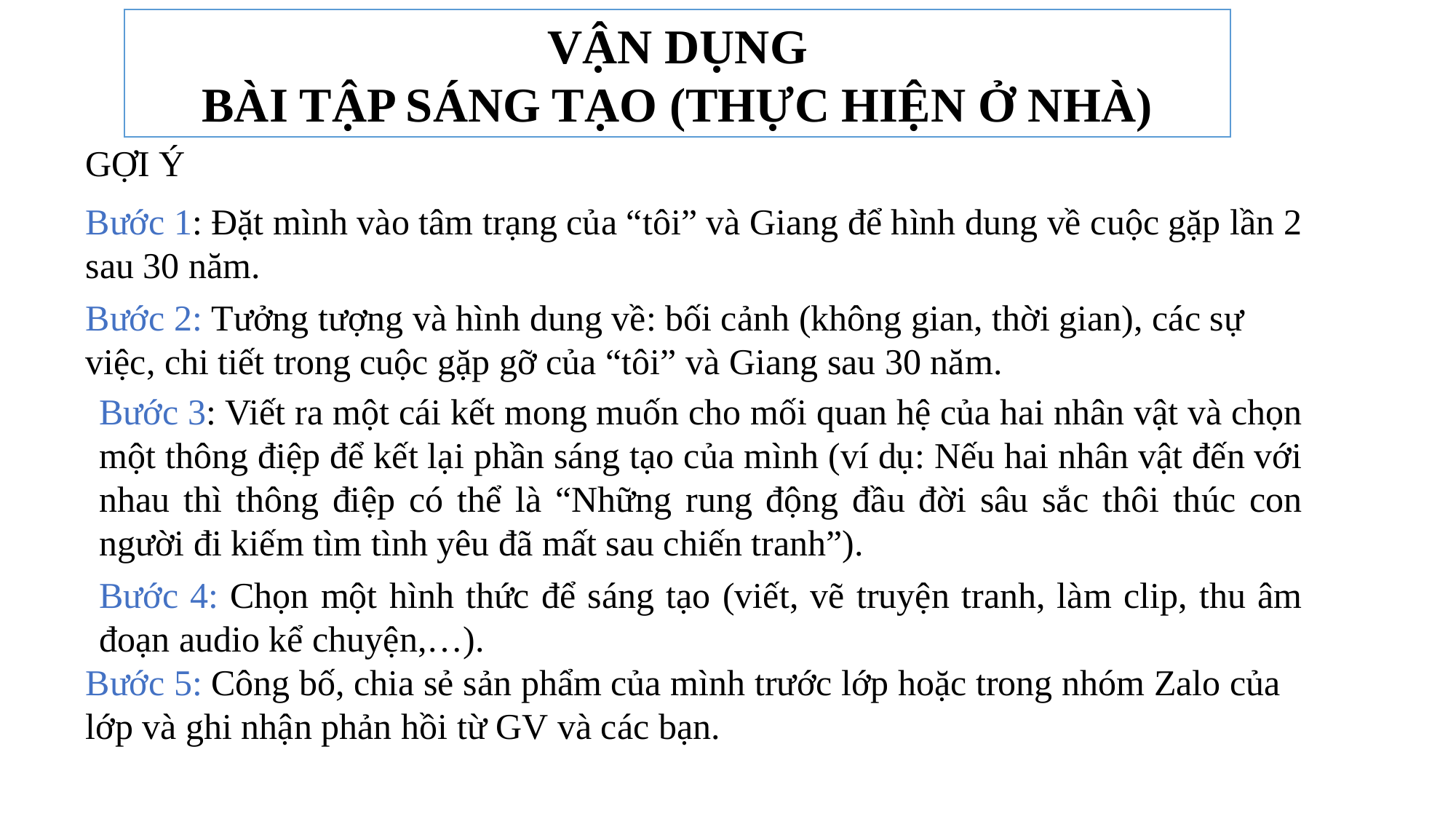

VẬN DỤNG
BÀI TẬP SÁNG TẠO (THỰC HIỆN Ở NHÀ)
GỢI Ý
Bước 1: Đặt mình vào tâm trạng của “tôi” và Giang để hình dung về cuộc gặp lần 2 sau 30 năm.
Bước 2: Tưởng tượng và hình dung về: bối cảnh (không gian, thời gian), các sự việc, chi tiết trong cuộc gặp gỡ của “tôi” và Giang sau 30 năm.
Bước 3: Viết ra một cái kết mong muốn cho mối quan hệ của hai nhân vật và chọn một thông điệp để kết lại phần sáng tạo của mình (ví dụ: Nếu hai nhân vật đến với nhau thì thông điệp có thể là “Những rung động đầu đời sâu sắc thôi thúc con người đi kiếm tìm tình yêu đã mất sau chiến tranh”).
Bước 4: Chọn một hình thức để sáng tạo (viết, vẽ truyện tranh, làm clip, thu âm đoạn audio kể chuyện,…).
Bước 5: Công bố, chia sẻ sản phẩm của mình trước lớp hoặc trong nhóm Zalo của lớp và ghi nhận phản hồi từ GV và các bạn.